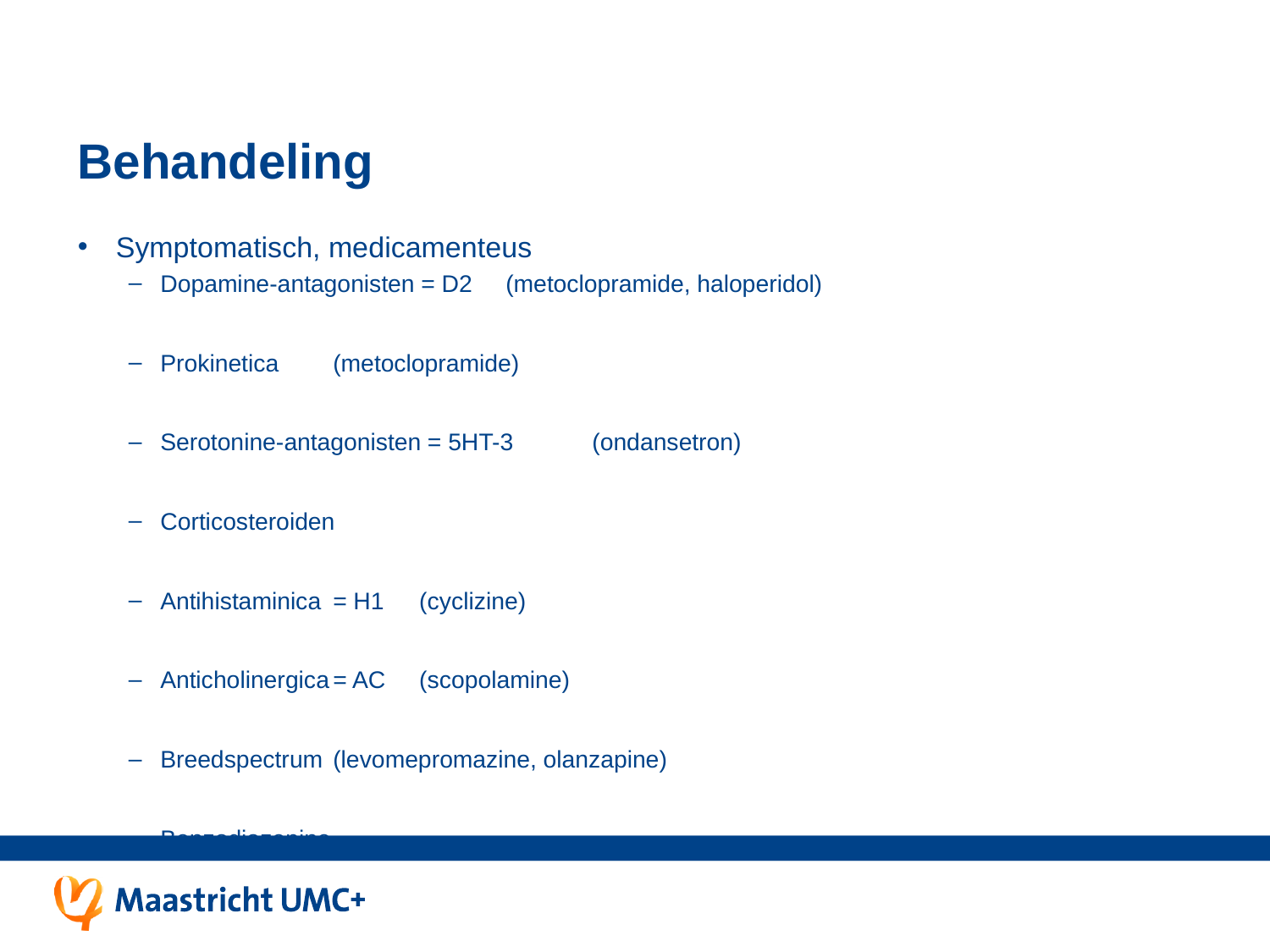

# Behandeling
Symptomatisch, medicamenteus
Dopamine-antagonisten = D2		(metoclopramide, haloperidol)

Prokinetica 			(metoclopramide)

Serotonine-antagonisten = 5HT-3	(ondansetron)

Corticosteroiden

Antihistaminica 	= H1		(cyclizine)

Anticholinergica	= AC		(scopolamine)

Breedspectrum 			(levomepromazine, olanzapine)

Benzodiazepine